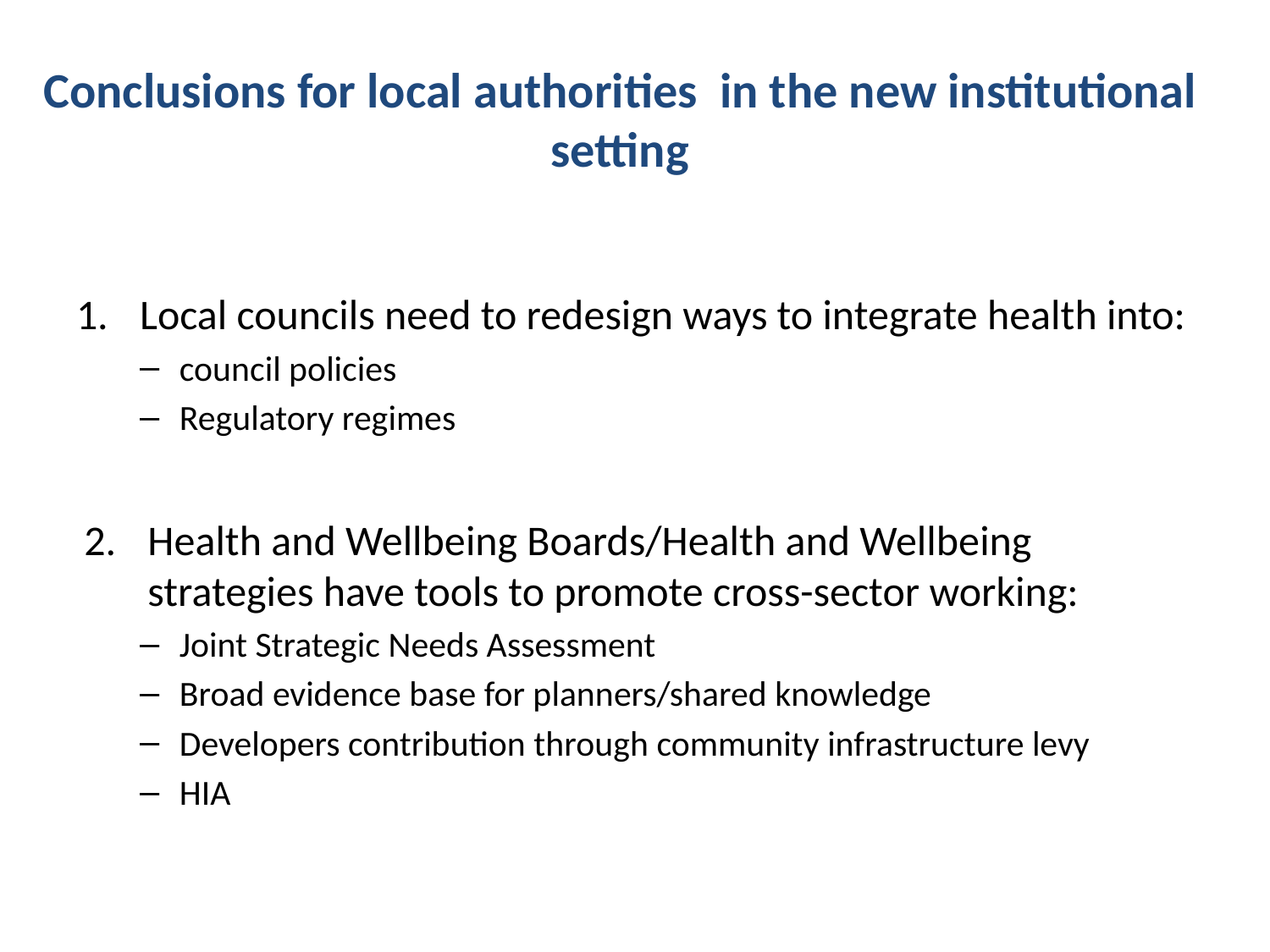

# Conclusions for local authorities  in the new institutional setting

Local councils need to redesign ways to integrate health into:
council policies
Regulatory regimes

Health and Wellbeing Boards/Health and Wellbeing strategies have tools to promote cross-sector working:
Joint Strategic Needs Assessment
Broad evidence base for planners/shared knowledge
Developers contribution through community infrastructure levy
HIA